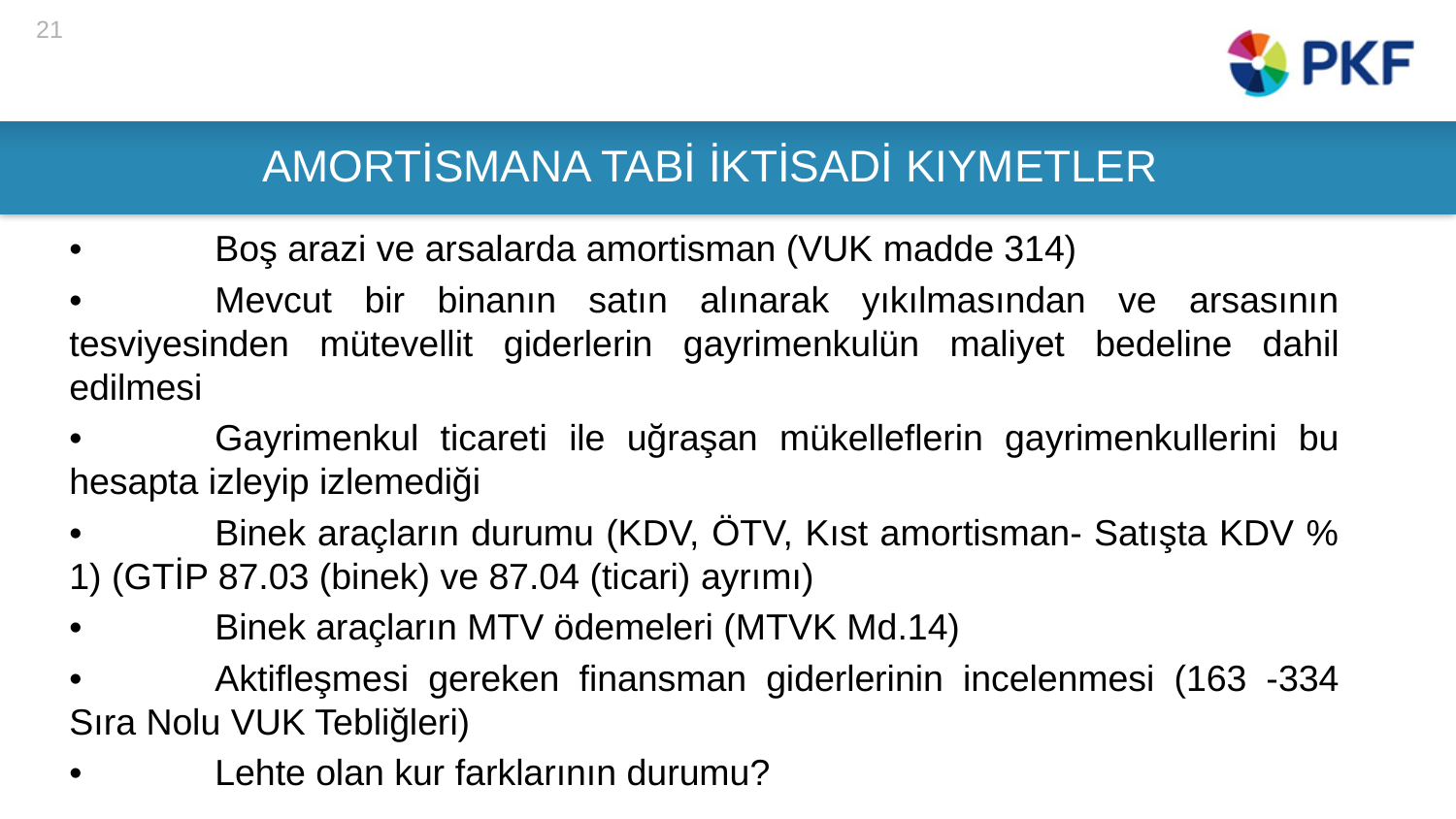

21
# AMORTİSMANA TABİ İKTİSADİ KIYMETLER
•	Boş arazi ve arsalarda amortisman (VUK madde 314)
•	Mevcut bir binanın satın alınarak yıkılmasından ve arsasının tesviyesinden mütevellit giderlerin gayrimenkulün maliyet bedeline dahil edilmesi
•	Gayrimenkul ticareti ile uğraşan mükelleflerin gayrimenkullerini bu hesapta izleyip izlemediği
•	Binek araçların durumu (KDV, ÖTV, Kıst amortisman- Satışta KDV % 1) (GTİP 87.03 (binek) ve 87.04 (ticari) ayrımı)
•	Binek araçların MTV ödemeleri (MTVK Md.14)
•	Aktifleşmesi gereken finansman giderlerinin incelenmesi (163 -334 Sıra Nolu VUK Tebliğleri)
•	Lehte olan kur farklarının durumu?